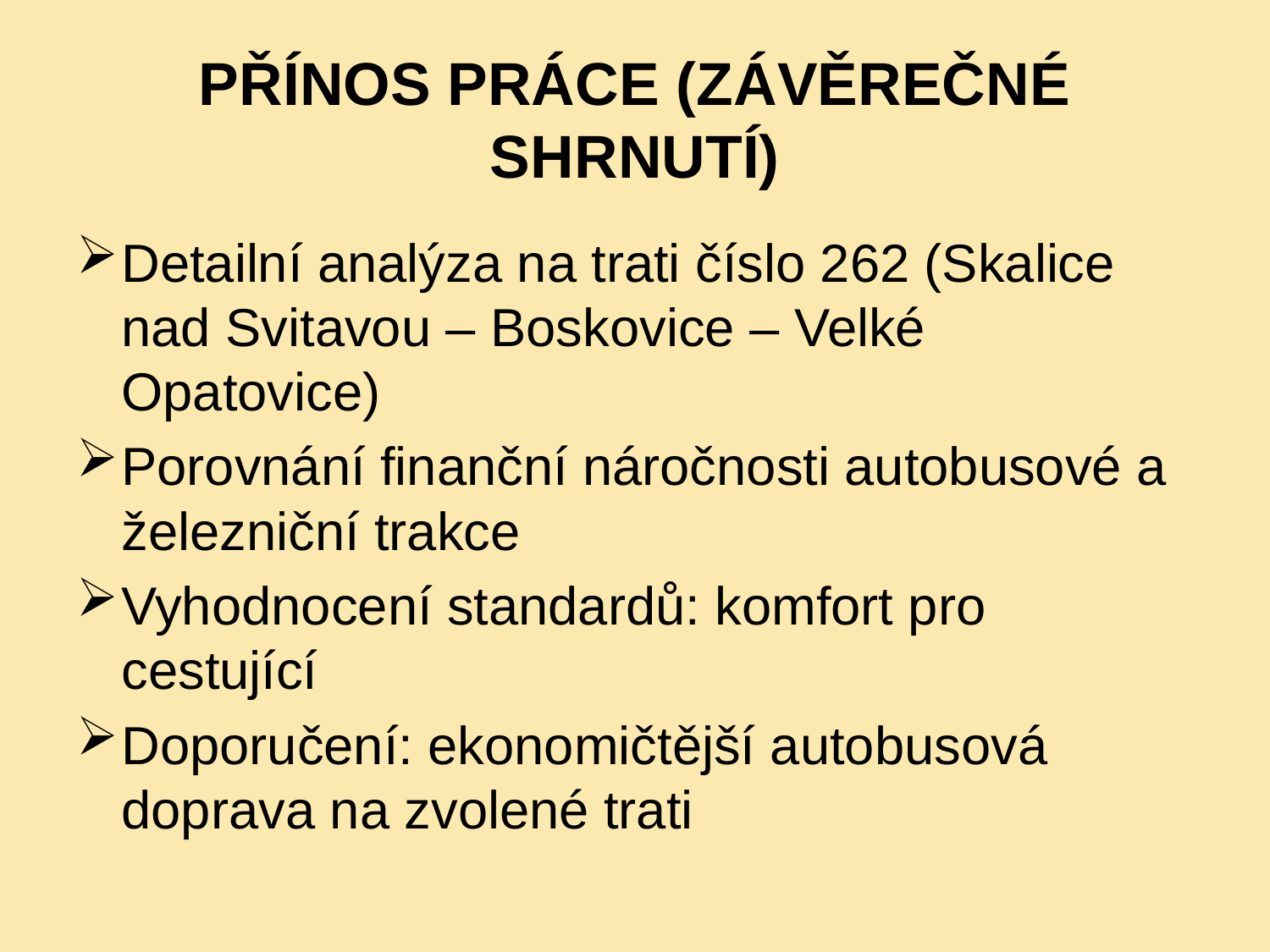

# PŘÍNOS PRÁCE (ZÁVĚREČNÉ SHRNUTÍ)
Detailní analýza na trati číslo 262 (Skalice nad Svitavou – Boskovice – Velké Opatovice)
Porovnání finanční náročnosti autobusové a železniční trakce
Vyhodnocení standardů: komfort pro cestující
Doporučení: ekonomičtější autobusová doprava na zvolené trati